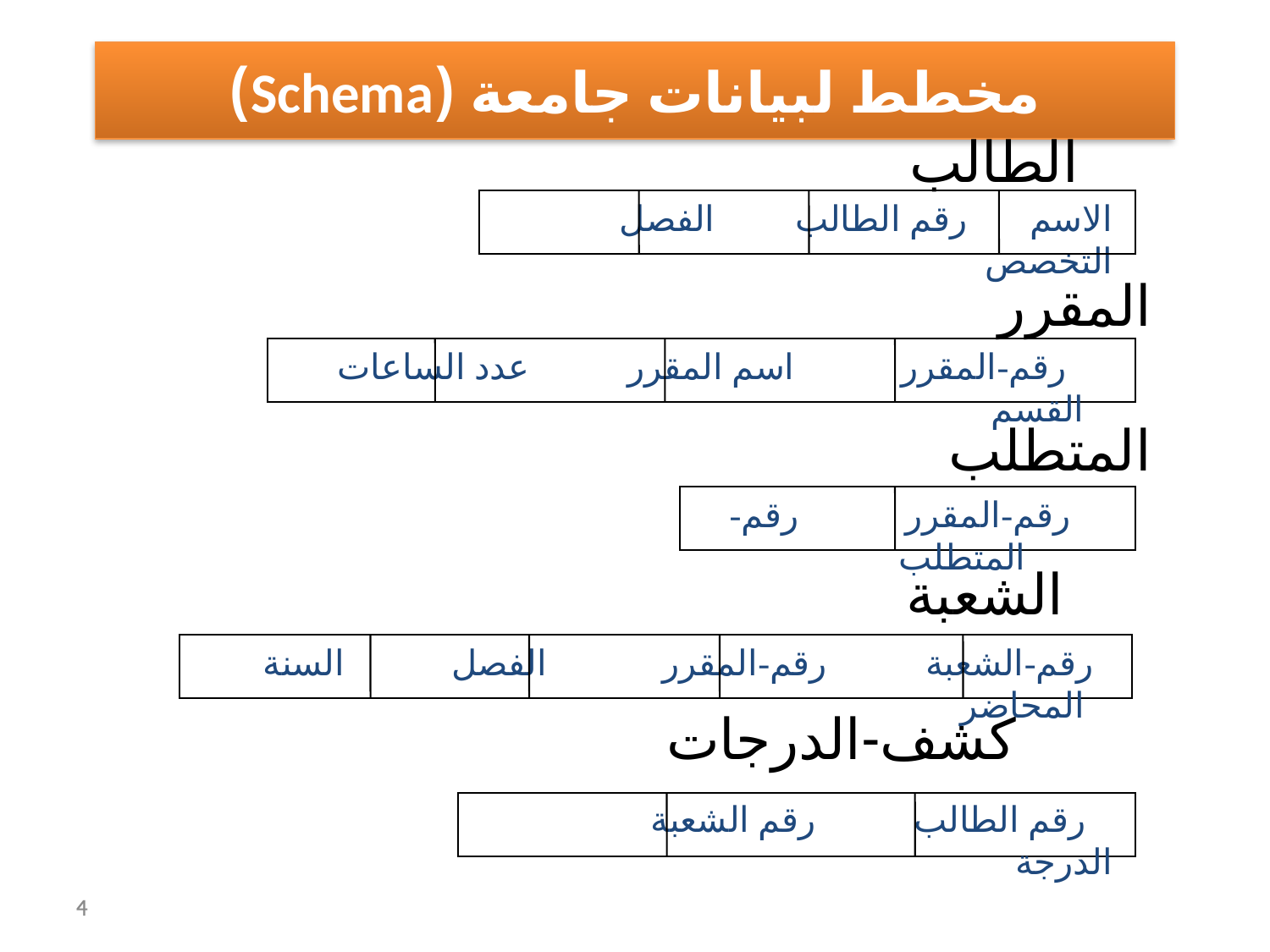

# مخطط لبيانات جامعة (Schema)
	     الطالب

المقرر

المتطلب

	      الشعبة

		      كشف-الدرجات

الاسم       رقم الطالب         الفصل           التخصص

     رقم-المقرر            اسم المقرر           عدد الساعات            القسم

رقم-المقرر            رقم-المتطلب

 رقم-الشعبة           رقم-المقرر             الفصل            السنة           المحاضر

   رقم الطالب           رقم الشعبة               الدرجة

4